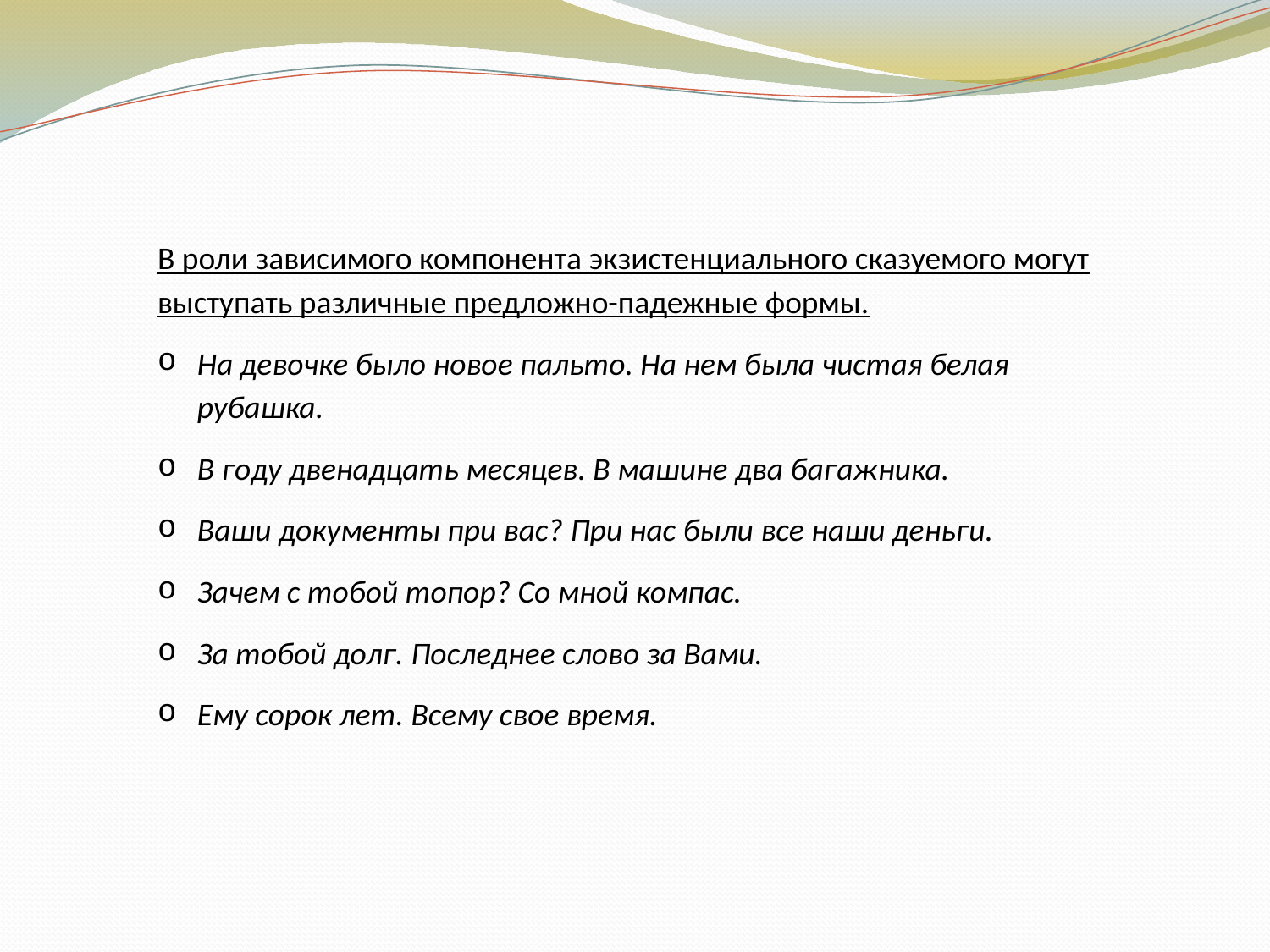

В роли зависимого компонента экзистенциального сказуемого могут выступать различные предложно-падежные формы.
На девочке было новое пальто. На нем была чистая белая рубашка.
В году двенадцать месяцев. В машине два багажника.
Ваши документы при вас? При нас были все наши деньги.
Зачем с тобой топор? Со мной компас.
За тобой долг. Последнее слово за Вами.
Ему сорок лет. Всему свое время.